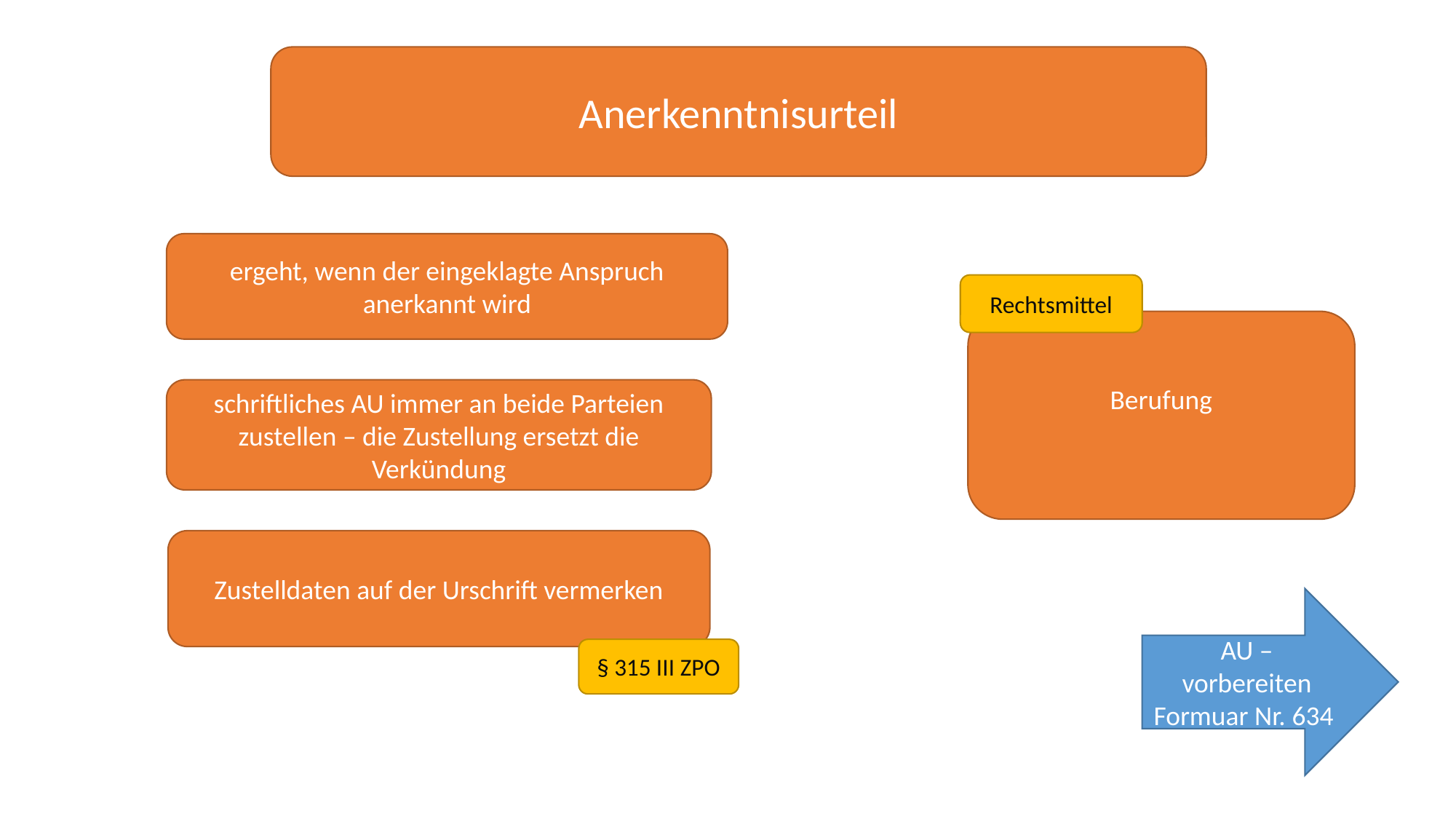

Anerkenntnisurteil
ergeht, wenn der eingeklagte Anspruch anerkannt wird
Rechtsmittel
Berufung

schriftliches AU immer an beide Parteien zustellen – die Zustellung ersetzt die Verkündung
Zustelldaten auf der Urschrift vermerken
AU – vorbereiten Formuar Nr. 634
§ 315 III ZPO